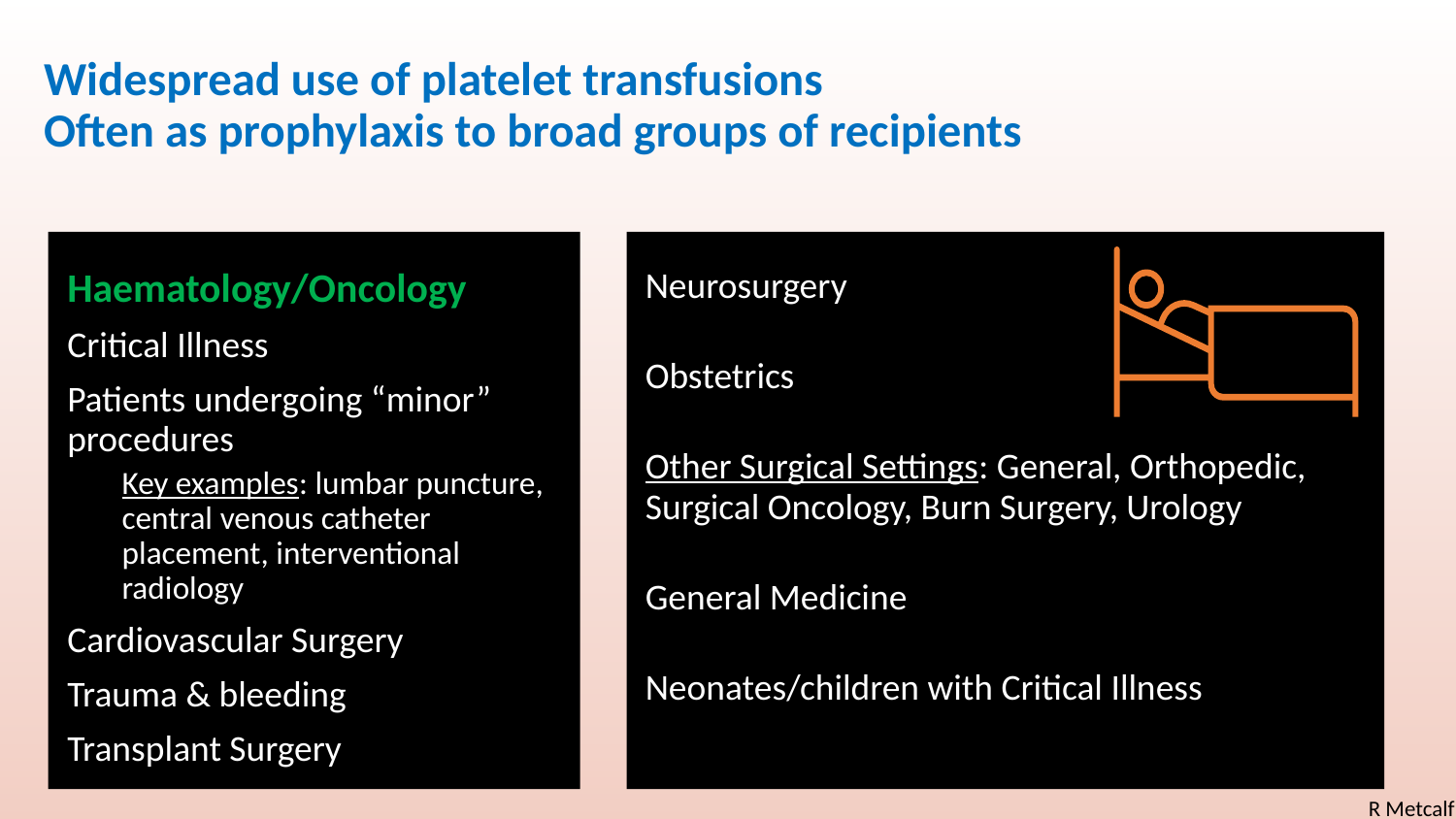

# Widespread use of platelet transfusions Often as prophylaxis to broad groups of recipients

Haematology/Oncology
Critical Illness
Patients undergoing “minor” procedures
Key examples: lumbar puncture, central venous catheter placement, interventional radiology
Cardiovascular Surgery
Trauma & bleeding
Transplant Surgery
Neurosurgery
Obstetrics
Other Surgical Settings: General, Orthopedic, Surgical Oncology, Burn Surgery, Urology
General Medicine
Neonates/children with Critical Illness
R Metcalf